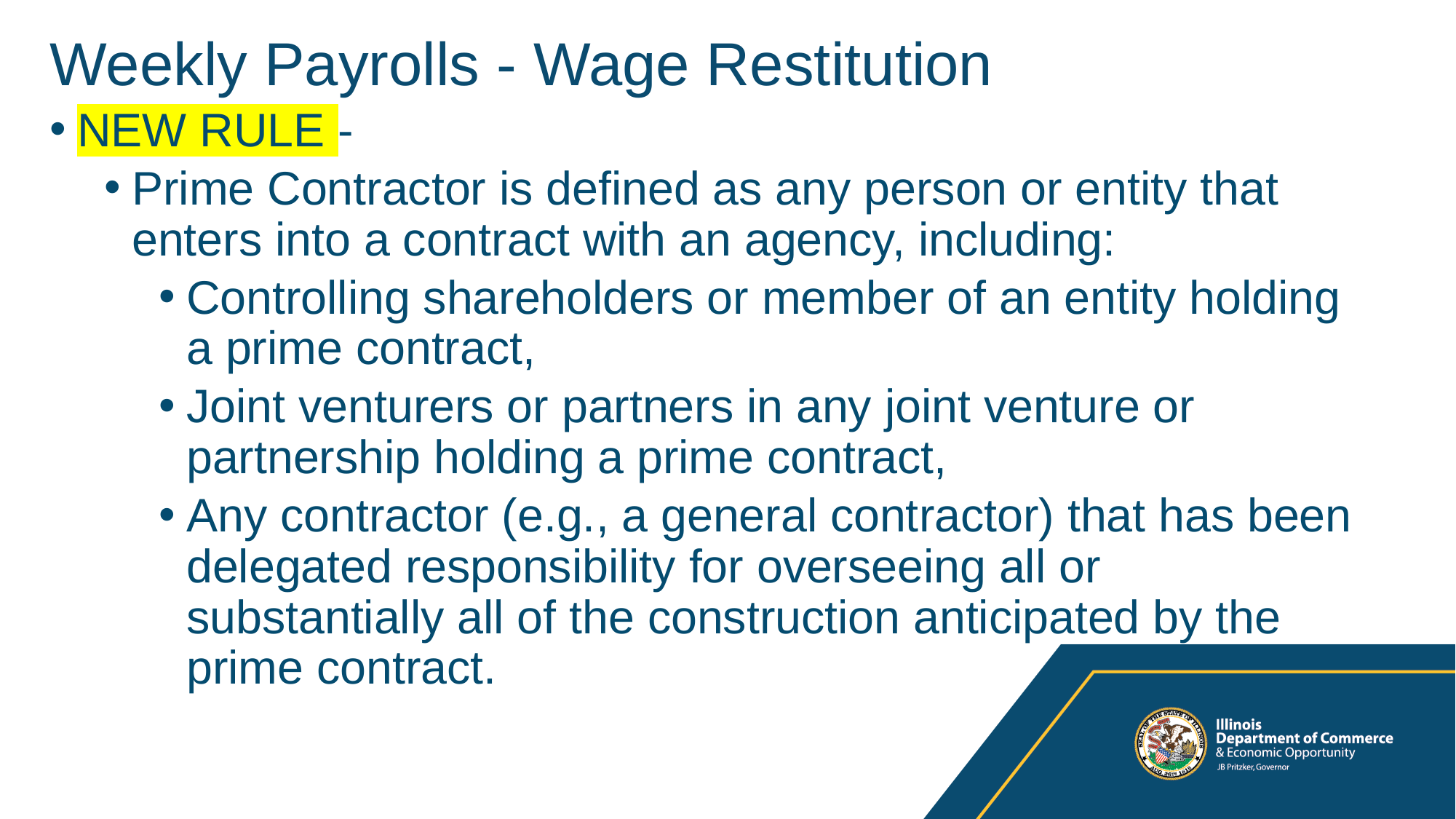

# Weekly Payrolls - Wage Restitution
NEW RULE -
Prime Contractor is defined as any person or entity that enters into a contract with an agency, including:
Controlling shareholders or member of an entity holding a prime contract,
Joint venturers or partners in any joint venture or partnership holding a prime contract,
Any contractor (e.g., a general contractor) that has been delegated responsibility for overseeing all or substantially all of the construction anticipated by the prime contract.